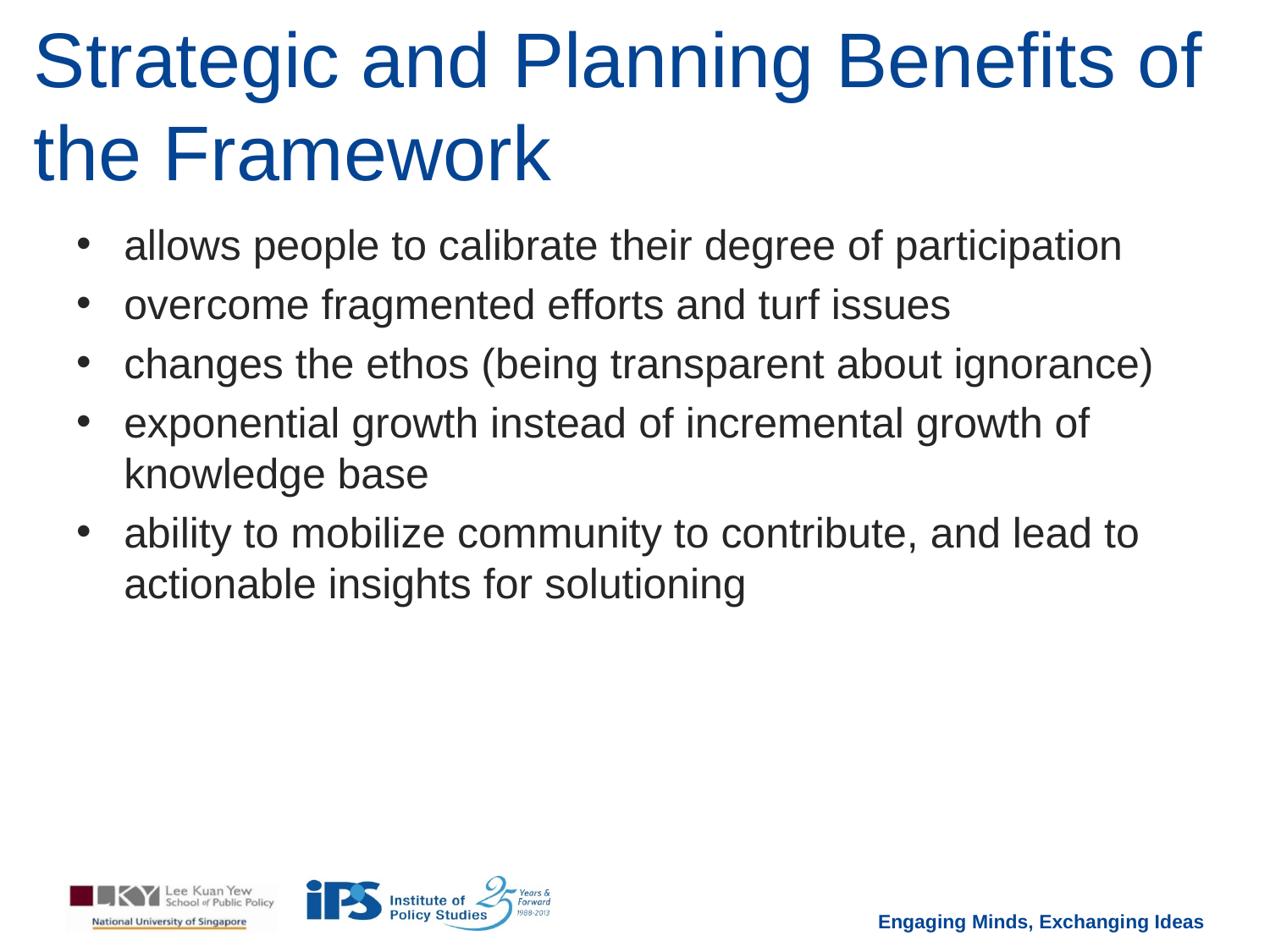

# Strategic and Planning Benefits of the Framework
allows people to calibrate their degree of participation
overcome fragmented efforts and turf issues
changes the ethos (being transparent about ignorance)
exponential growth instead of incremental growth of knowledge base
ability to mobilize community to contribute, and lead to actionable insights for solutioning